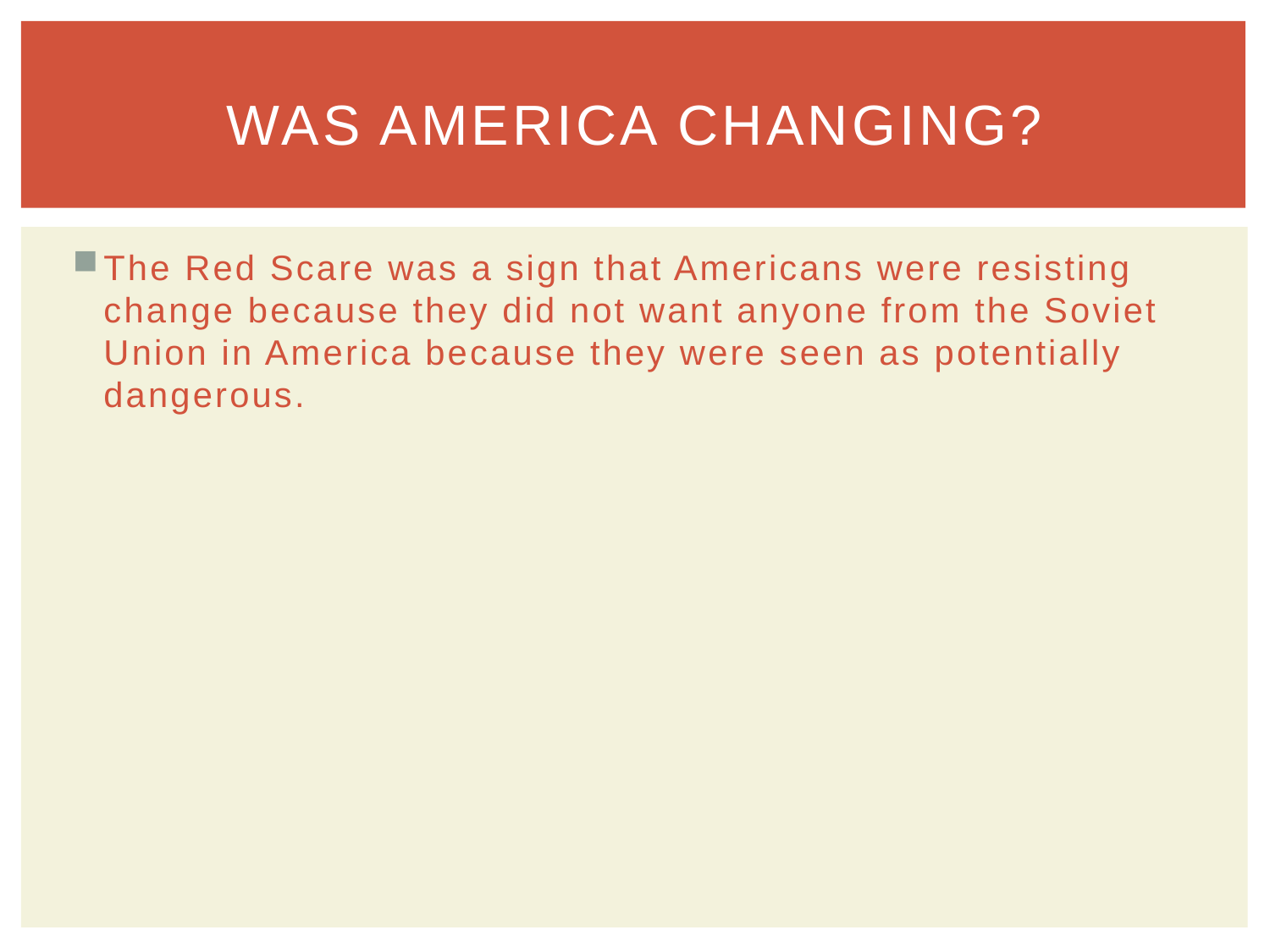

# WAS AMERICA CHANGING?
The Red Scare was a sign that Americans were resisting change because they did not want anyone from the Soviet Union in America because they were seen as potentially dangerous.